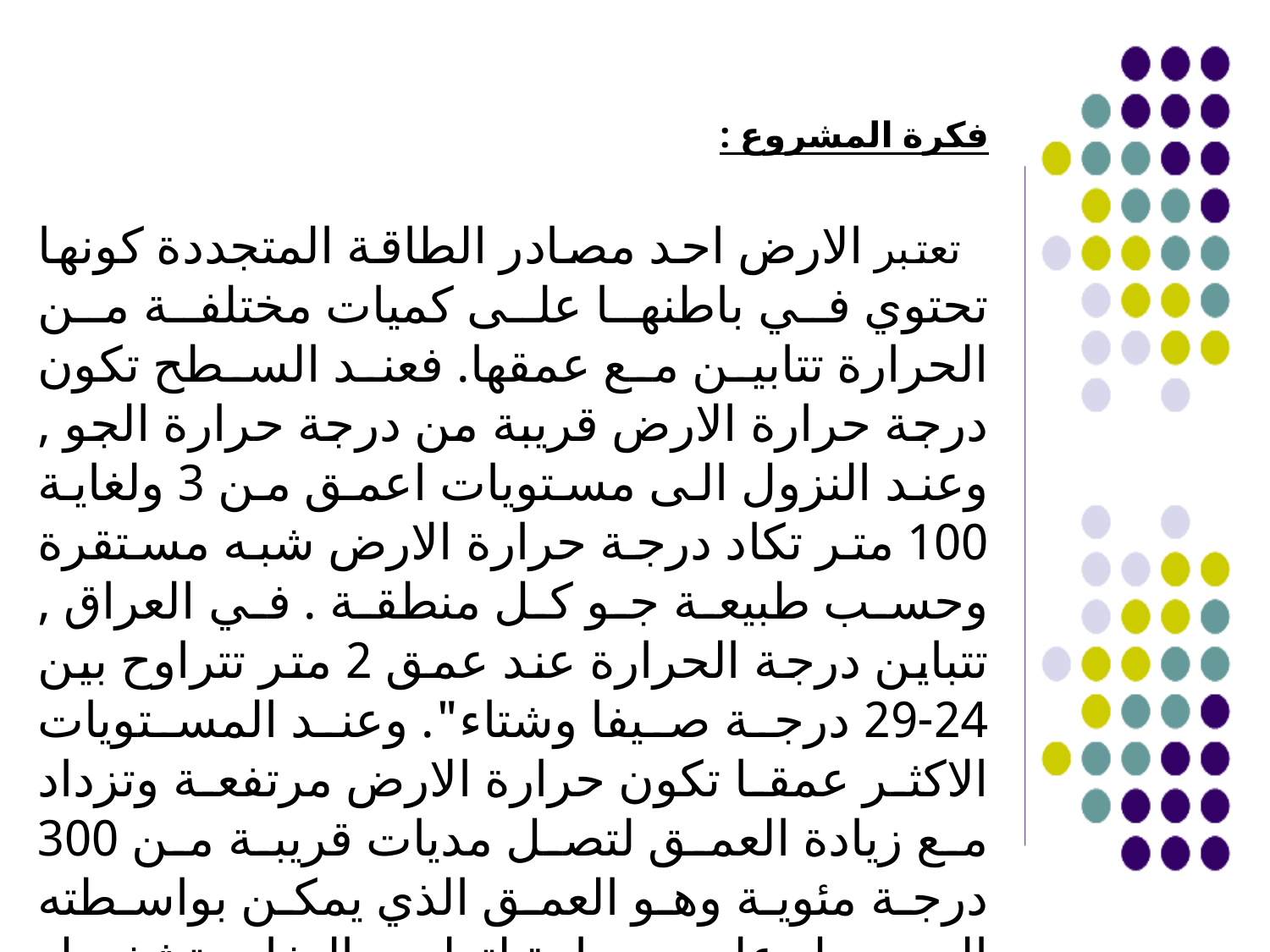

فكرة المشروع :

   تعتبر الارض احد مصادر الطاقة المتجددة كونها تحتوي في باطنها على كميات مختلفة من الحرارة تتابين مع عمقها. فعند السطح تكون درجة حرارة الارض قريبة من درجة حرارة الجو , وعند النزول الى مستويات اعمق من 3 ولغاية 100 متر تكاد درجة حرارة الارض شبه مستقرة وحسب طبيعة جو كل منطقة . في العراق , تتباين درجة الحرارة عند عمق 2 متر تتراوح بين 24-29 درجة صيفا وشتاء". وعند المستويات الاكثر عمقا تكون حرارة الارض مرتفعة وتزداد مع زيادة العمق لتصل مديات قريبة من 300 درجة مئوية وهو العمق الذي يمكن بواسطته الحصول على حرارة لتوليد البخار وتشغيل مصانع القدرة لتوليد الكهرباء.